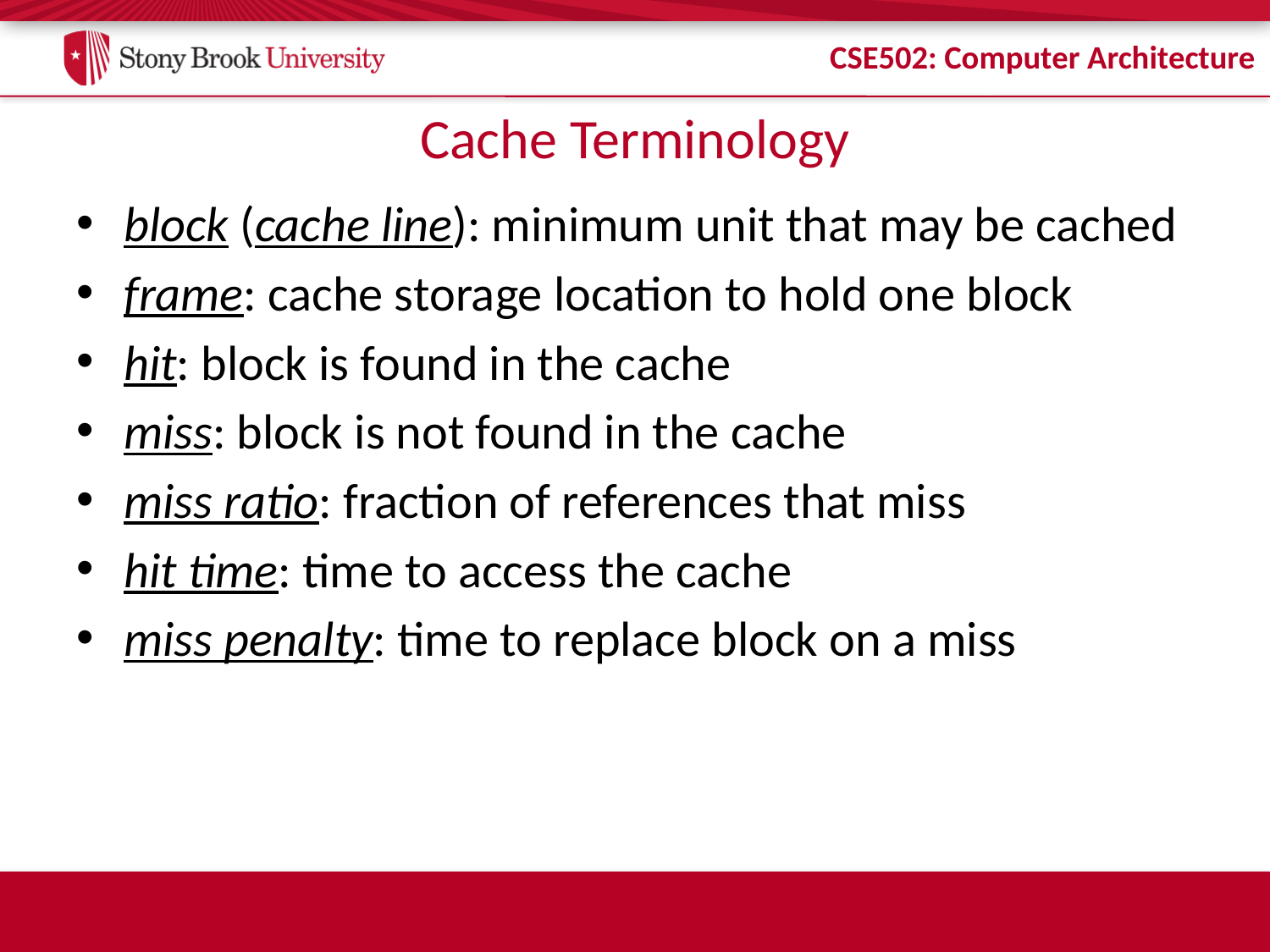

# Cache Terminology
block (cache line): minimum unit that may be cached
frame: cache storage location to hold one block
hit: block is found in the cache
miss: block is not found in the cache
miss ratio: fraction of references that miss
hit time: time to access the cache
miss penalty: time to replace block on a miss